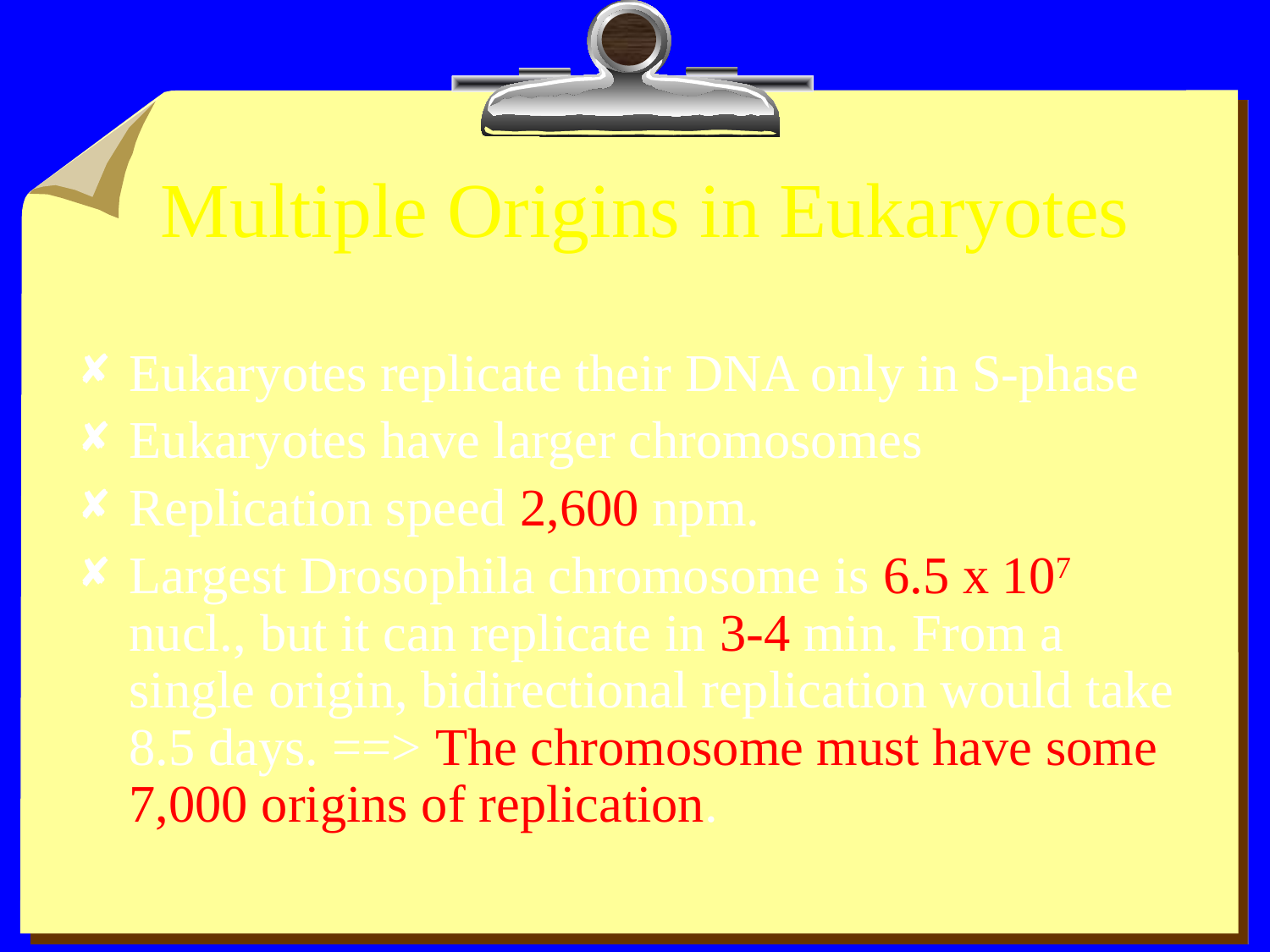

# Multiple Origins in Eukaryotes
Eukaryotes replicate their DNA only in S-phase
Eukaryotes have larger chromosomes
Replication speed 2,600 npm.
Largest Drosophila chromosome is 6.5 x 107 nucl., but it can replicate in 3-4 min. From a single origin, bidirectional replication would take 8.5 days. ==> The chromosome must have some 7,000 origins of replication.